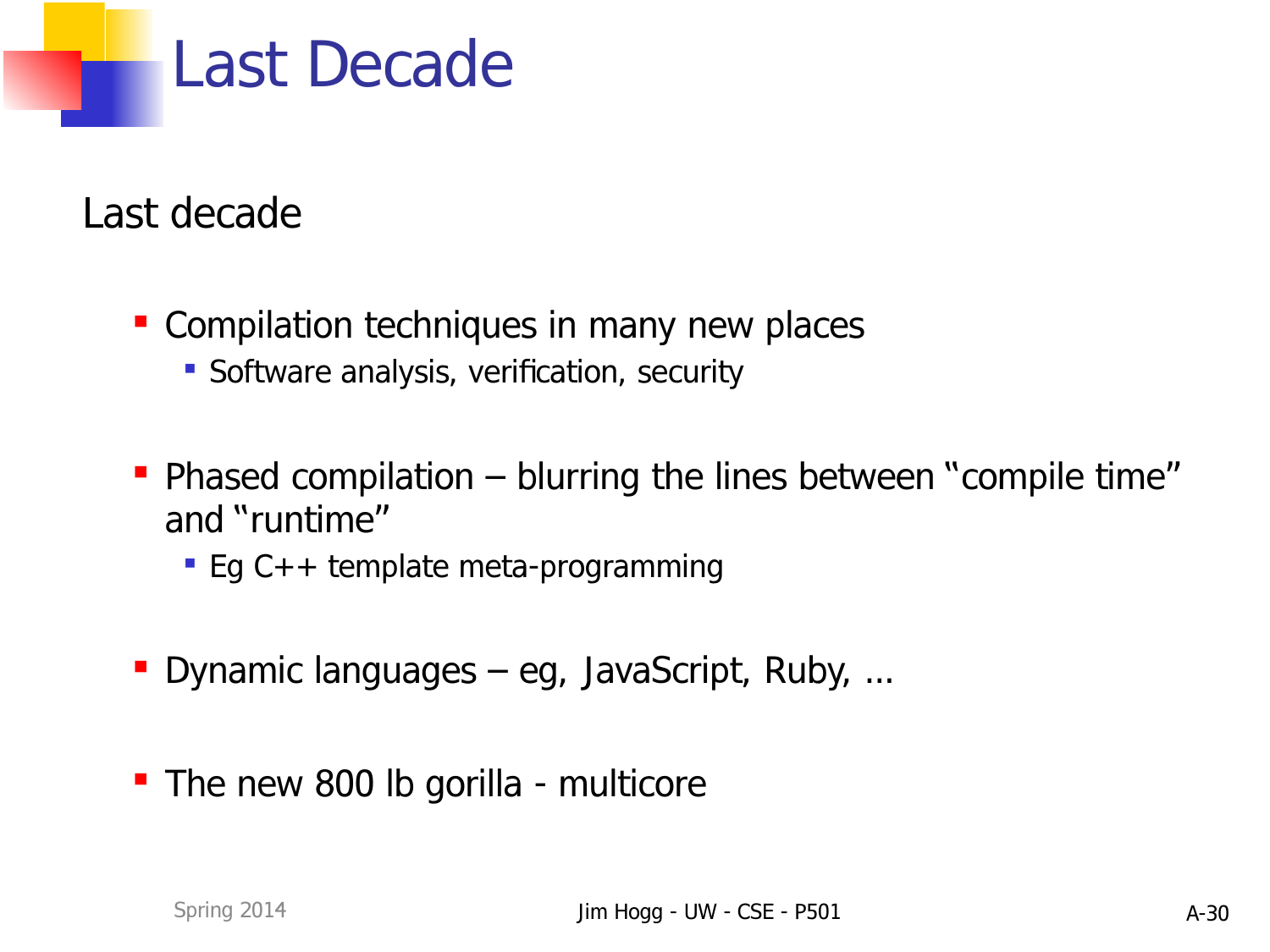

# Last Decade
Last decade

Compilation techniques in many new places
Software analysis, verification, security

Phased compilation – blurring the lines between “compile time” and “runtime”
Eg C++ template meta-programming

Dynamic languages – eg, JavaScript, Ruby, …

The new 800 lb gorilla - multicore
Spring 2014
Jim Hogg - UW - CSE - P501
A-30